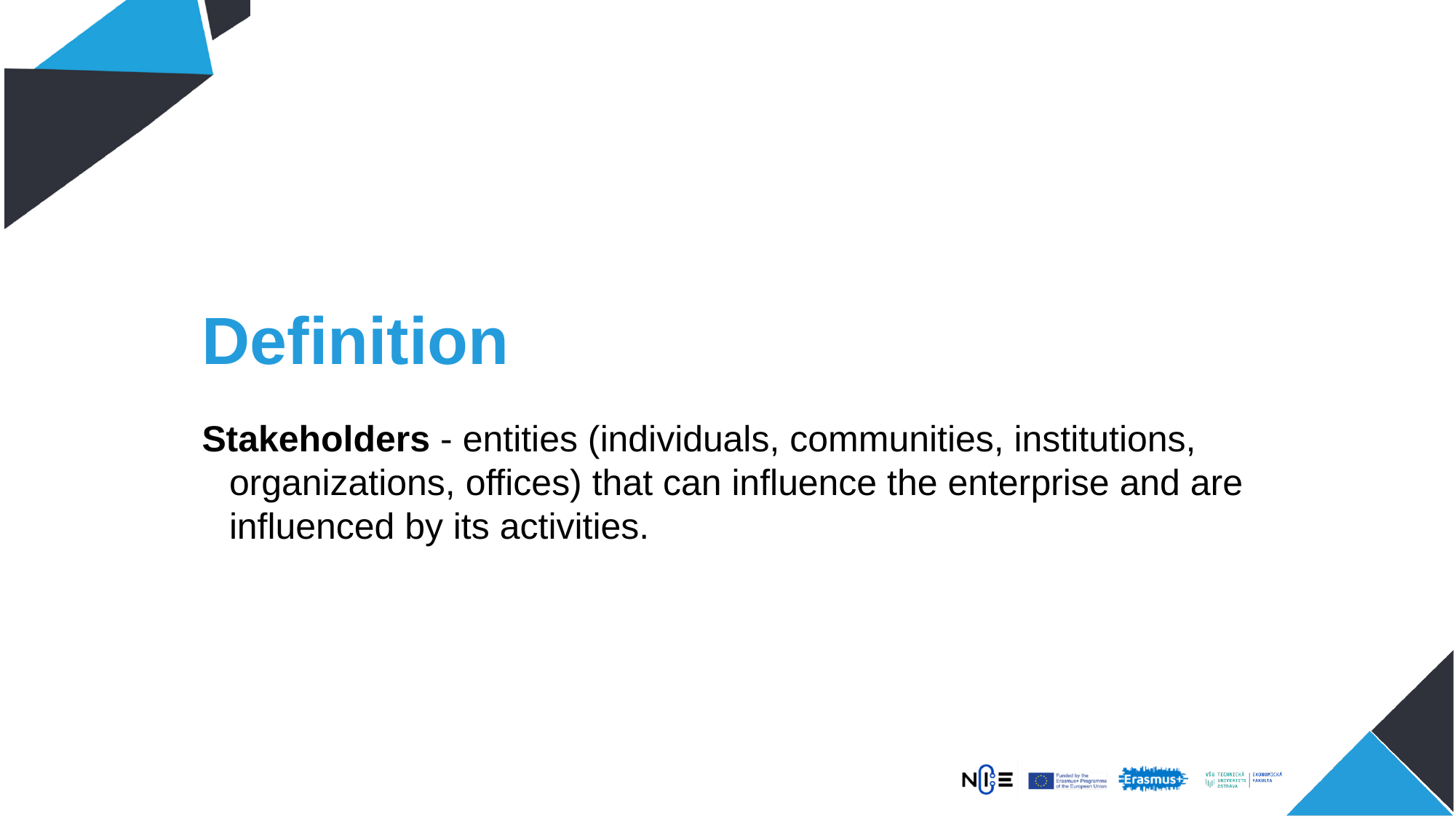

# Definition
Stakeholders - entities (individuals, communities, institutions, organizations, offices) that can influence the enterprise and are influenced by its activities.